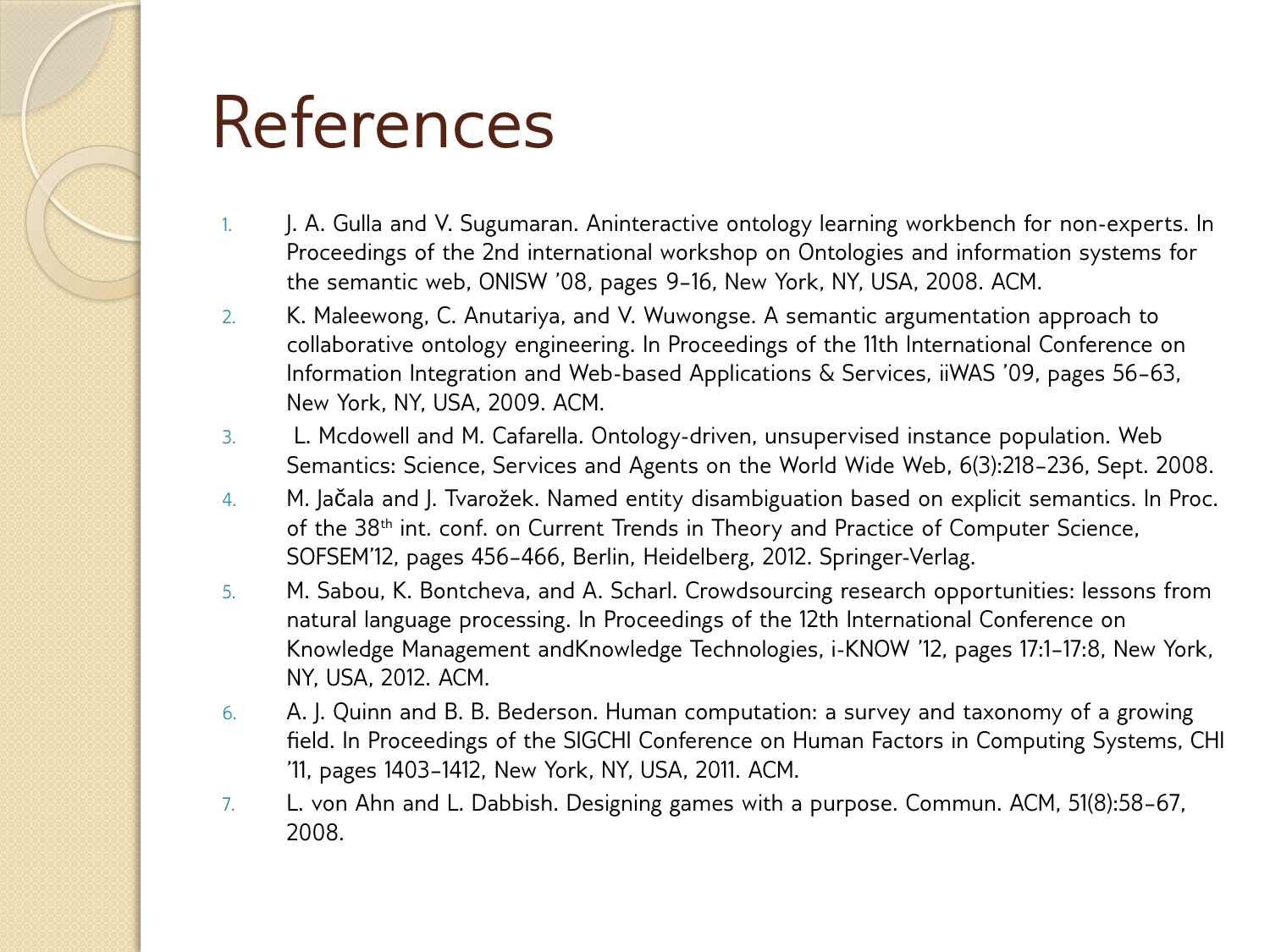

# References
J. A. Gulla and V. Sugumaran. Aninteractive ontology learning workbench for non-experts. In Proceedings of the 2nd international workshop on Ontologies and information systems for the semantic web, ONISW ’08, pages 9–16, New York, NY, USA, 2008. ACM.
K. Maleewong, C. Anutariya, and V. Wuwongse. A semantic argumentation approach to collaborative ontology engineering. In Proceedings of the 11th International Conference on Information Integration and Web-based Applications & Services, iiWAS ’09, pages 56–63, New York, NY, USA, 2009. ACM.
 L. Mcdowell and M. Cafarella. Ontology-driven, unsupervised instance population. Web Semantics: Science, Services and Agents on the World Wide Web, 6(3):218–236, Sept. 2008.
M. Jačala and J. Tvarožek. Named entity disambiguation based on explicit semantics. In Proc. of the 38th int. conf. on Current Trends in Theory and Practice of Computer Science, SOFSEM’12, pages 456–466, Berlin, Heidelberg, 2012. Springer-Verlag.
M. Sabou, K. Bontcheva, and A. Scharl. Crowdsourcing research opportunities: lessons from natural language processing. In Proceedings of the 12th International Conference on Knowledge Management andKnowledge Technologies, i-KNOW ’12, pages 17:1–17:8, New York, NY, USA, 2012. ACM.
A. J. Quinn and B. B. Bederson. Human computation: a survey and taxonomy of a growing field. In Proceedings of the SIGCHI Conference on Human Factors in Computing Systems, CHI ’11, pages 1403–1412, New York, NY, USA, 2011. ACM.
L. von Ahn and L. Dabbish. Designing games with a purpose. Commun. ACM, 51(8):58–67, 2008.